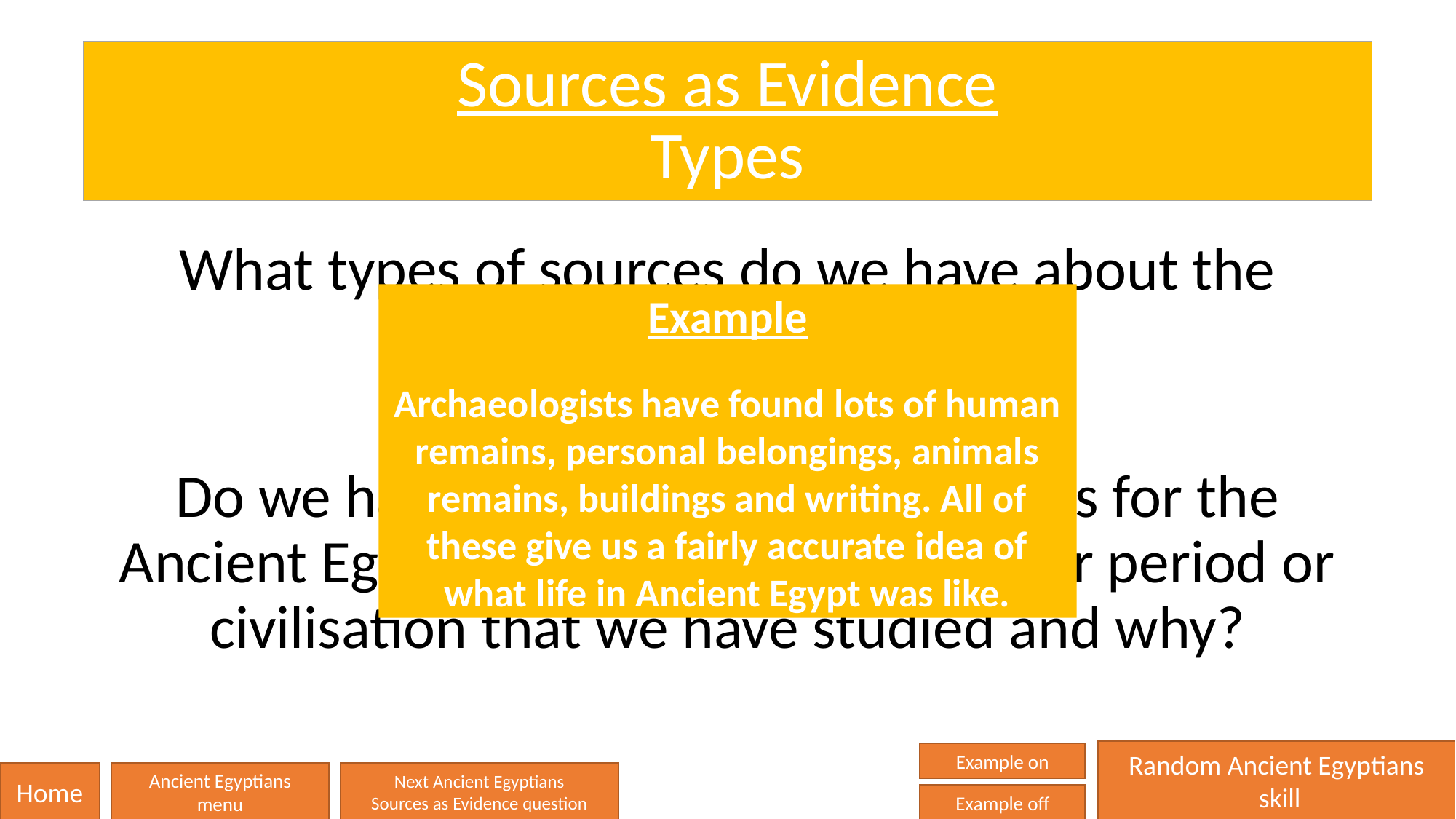

# Sources as Evidence Types
What types of sources do we have about the Ancient Egyptians?

Do we have different types of sources for the Ancient Egyptians compared to another period or civilisation that we have studied and why?
Example

Archaeologists have found lots of human remains, personal belongings, animals remains, buildings and writing. All of these give us a fairly accurate idea of what life in Ancient Egypt was like.
Random Ancient Egyptians
 skill
Example on
Home
Ancient Egyptians
menu
Next Ancient Egyptians
Sources as Evidence question
Example off